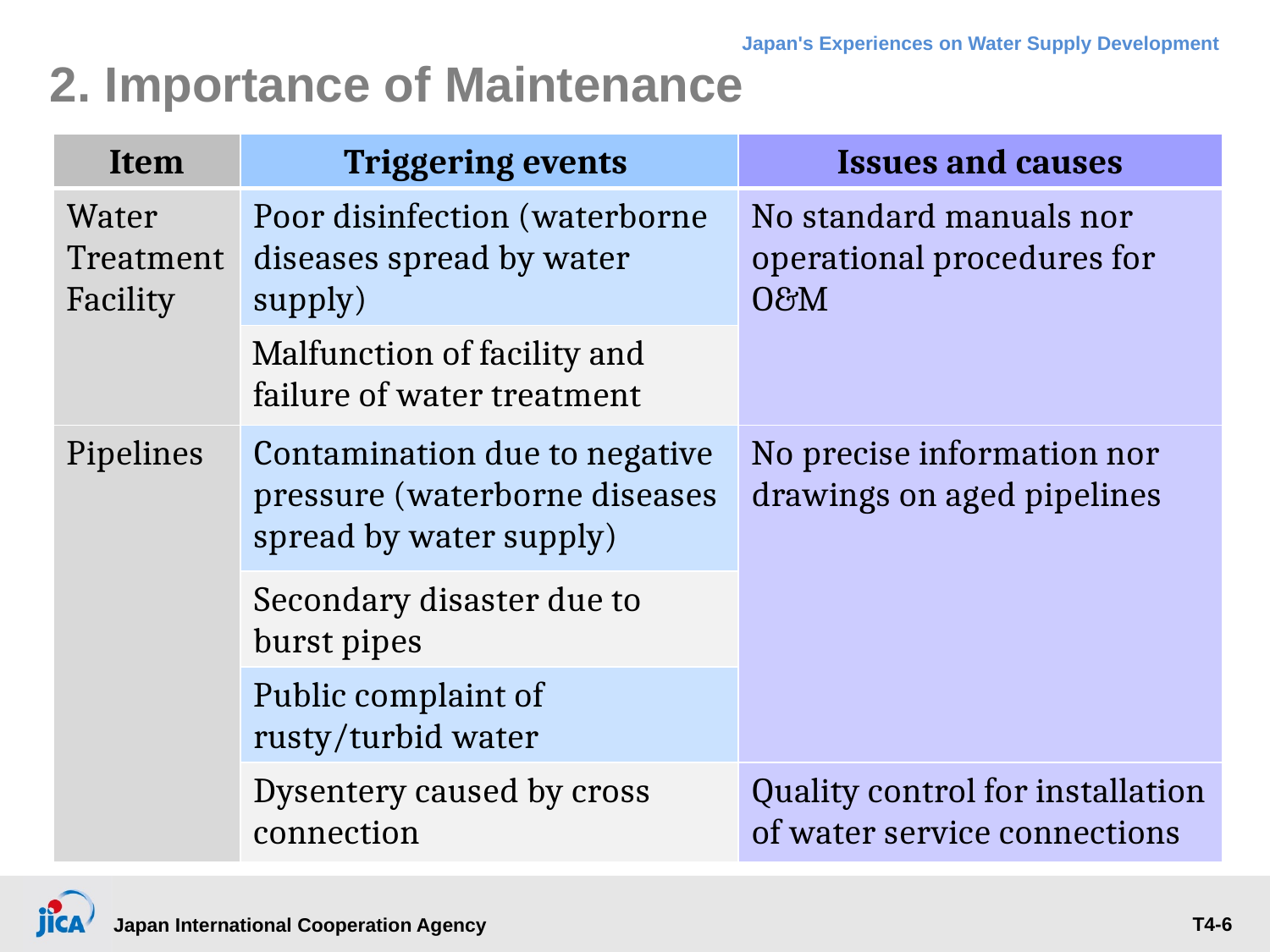

# 2. Importance of Maintenance
| Item | Triggering events | Issues and causes |
| --- | --- | --- |
| Water Treatment Facility | Poor disinfection (waterborne diseases spread by water supply) | No standard manuals nor operational procedures for O&M |
|  | Malfunction of facility and failure of water treatment |  |
| Pipelines | Contamination due to negative pressure (waterborne diseases spread by water supply) | No precise information nor drawings on aged pipelines |
|  | Secondary disaster due to burst pipes |  |
|  | Public complaint of rusty/turbid water |  |
|  | Dysentery caused by cross connection | Quality control for installation of water service connections |